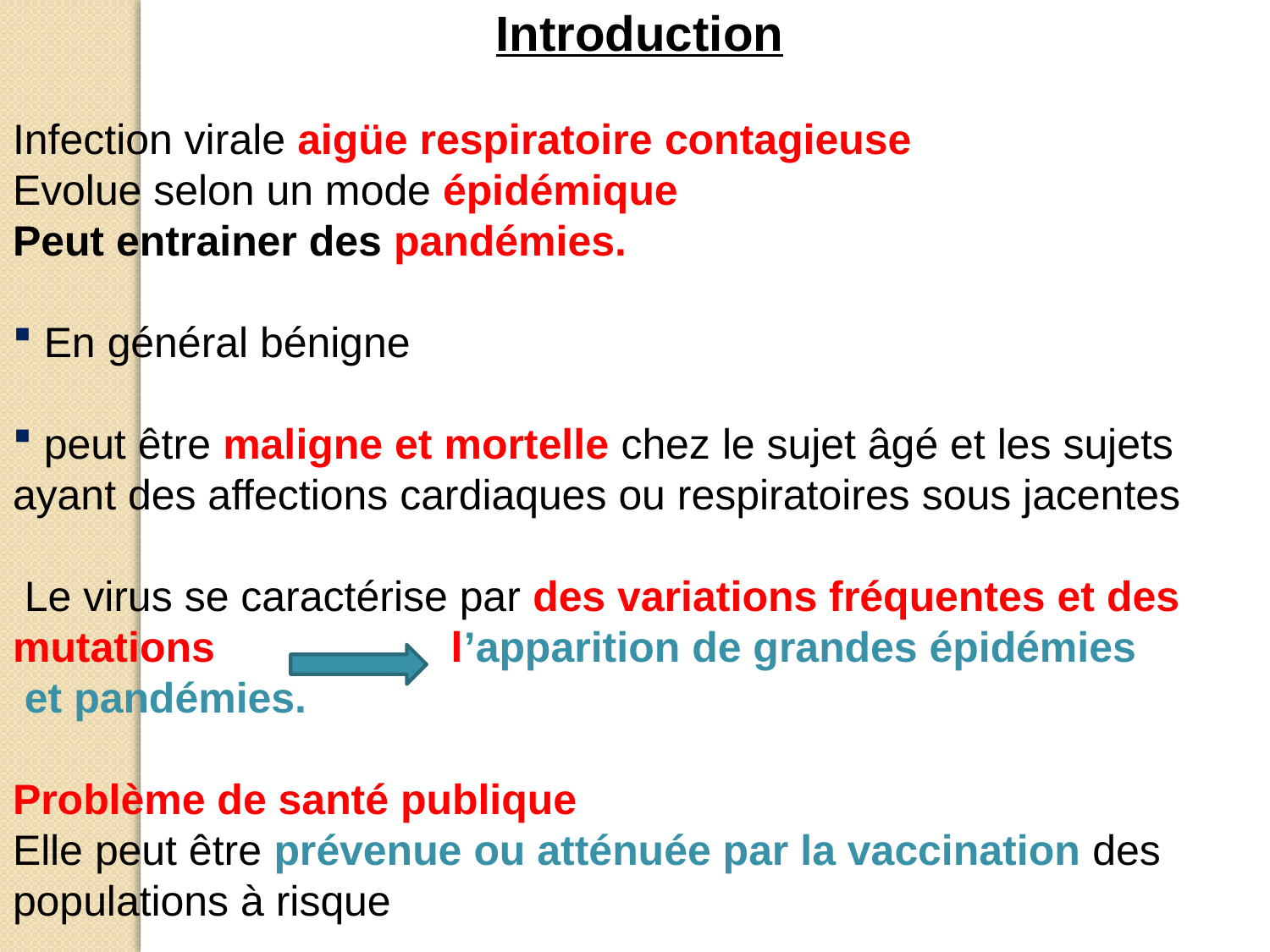

Introduction

Infection virale aigüe respiratoire contagieuse
Evolue selon un mode épidémique
Peut entrainer des pandémies.

 En général bénigne

 peut être maligne et mortelle chez le sujet âgé et les sujets ayant des affections cardiaques ou respiratoires sous jacentes

 Le virus se caractérise par des variations fréquentes et des mutations                    l’apparition de grandes épidémies
 et pandémies.

Problème de santé publique
Elle peut être prévenue ou atténuée par la vaccination des populations à risque